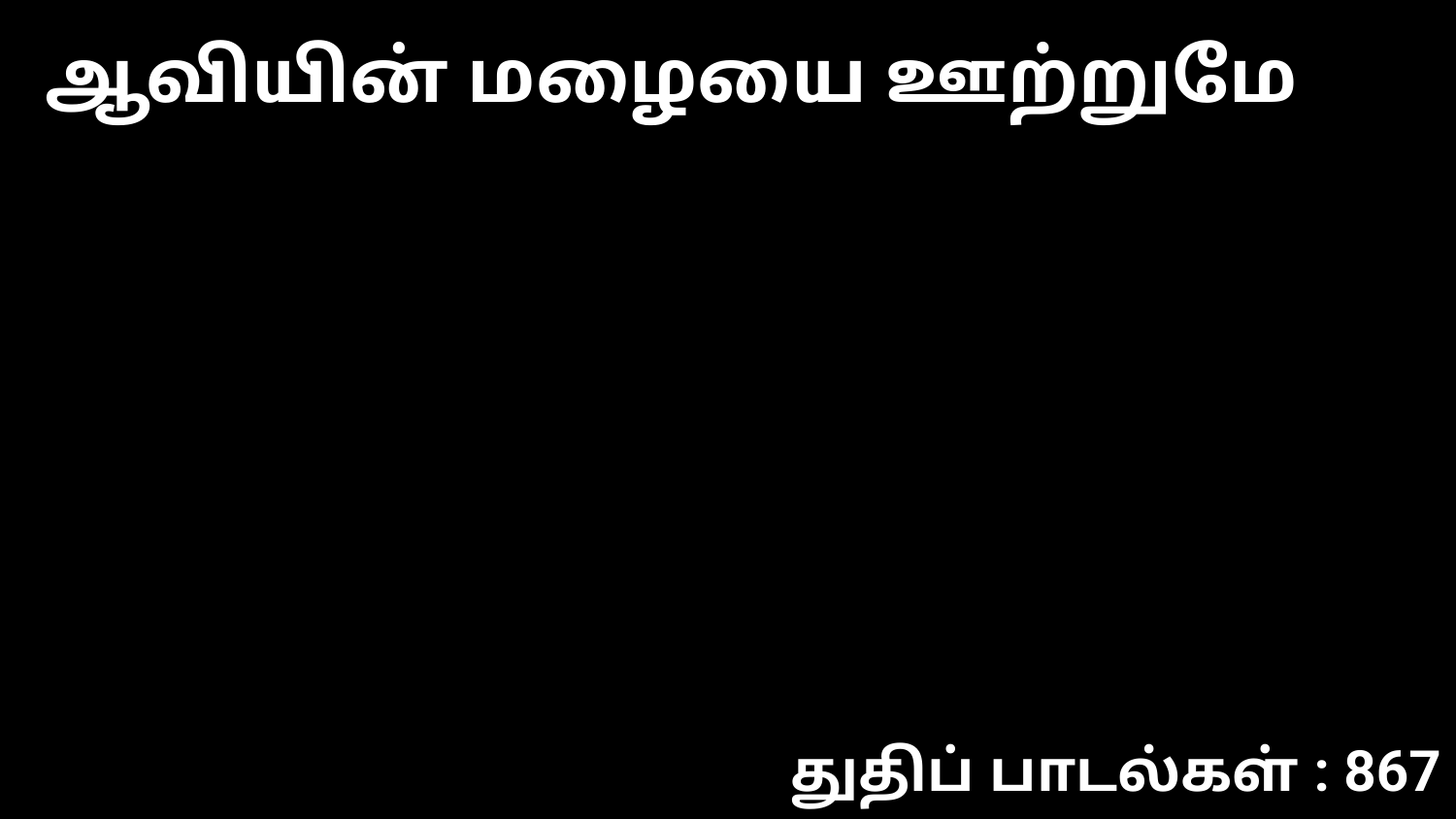

ஆவியின் மழையை ஊற்றுமே
துதிப் பாடல்கள் : 867